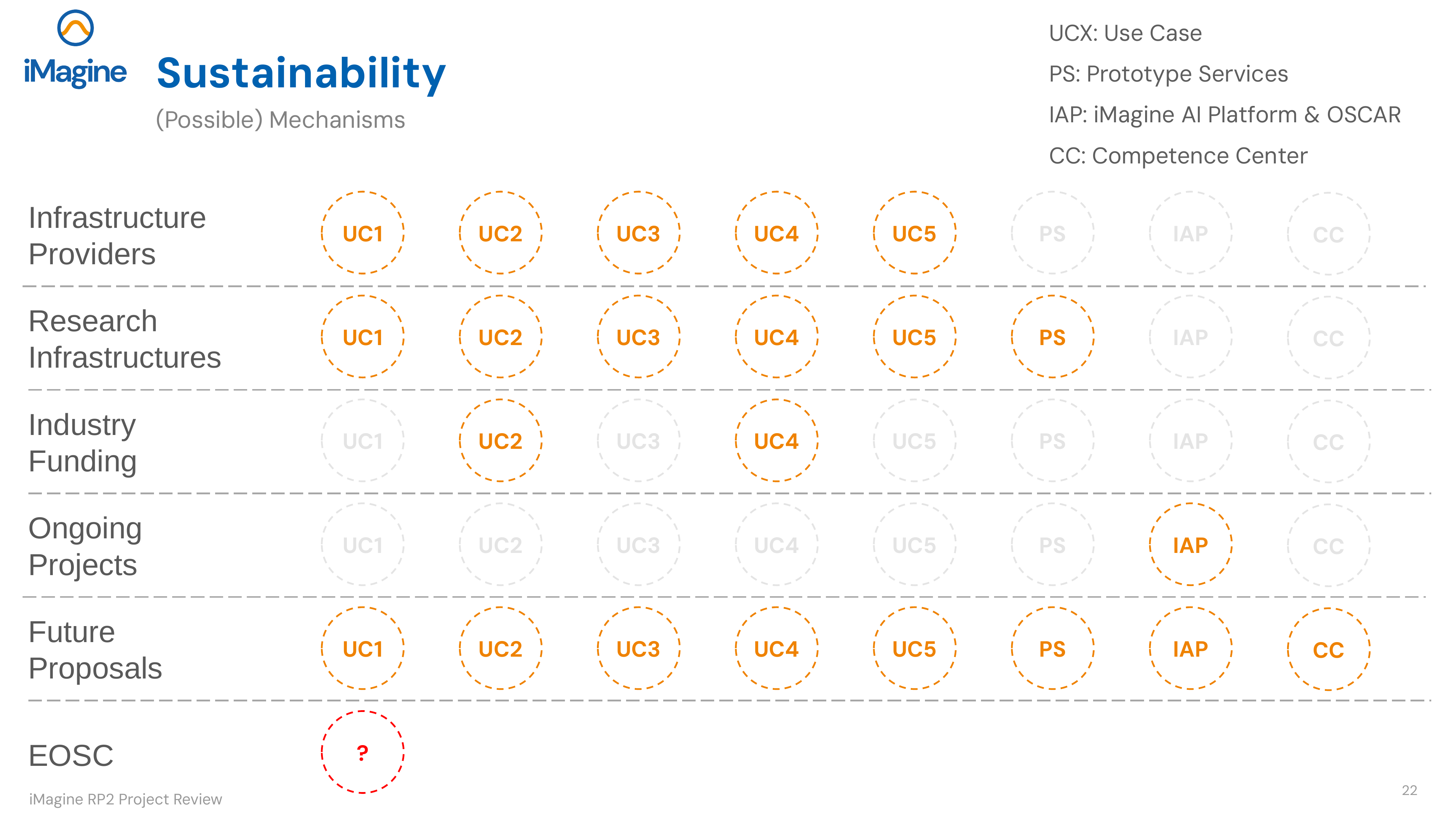

UCX: Use Case
PS: Prototype Services
IAP: iMagine AI Platform & OSCAR
CC: Competence Center
# Sustainability
(Possible) Mechanisms
UC1
UC2
UC3
UC4
UC5
PS
IAP
CC
Infrastructure Providers
UC1
UC2
UC3
UC4
UC5
PS
IAP
CC
Research Infrastructures
UC1
UC2
UC3
UC4
UC5
PS
IAP
CC
Industry Funding
UC1
UC2
UC3
UC4
UC5
PS
IAP
CC
Ongoing Projects
UC1
UC2
UC3
UC4
UC5
PS
IAP
CC
Future Proposals
?
EOSC
22